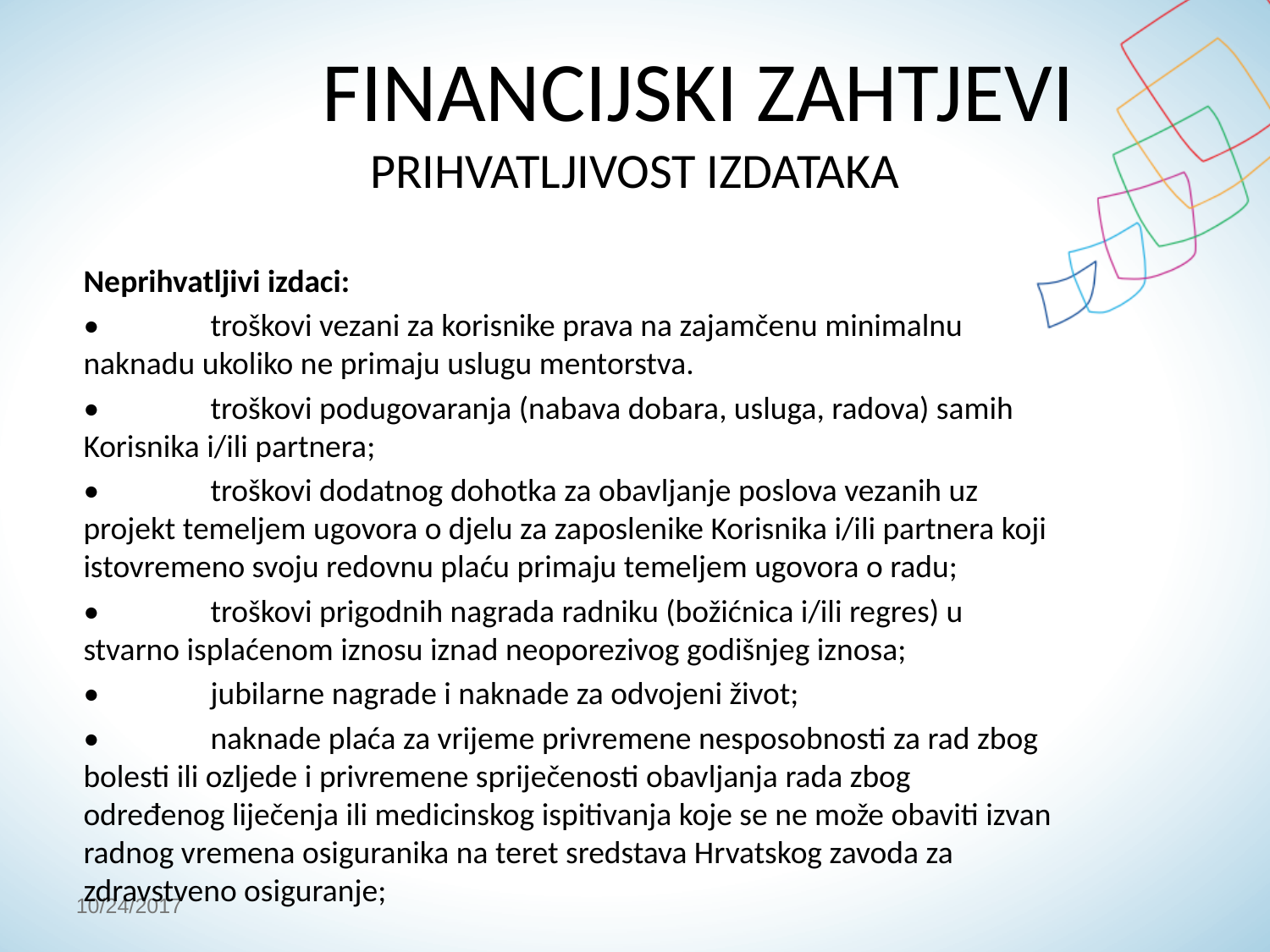

# FINANCIJSKI ZAHTJEVI PRIHVATLJIVOST IZDATAKA
Neprihvatljivi izdaci:
•	troškovi vezani za korisnike prava na zajamčenu minimalnu naknadu ukoliko ne primaju uslugu mentorstva.
•	troškovi podugovaranja (nabava dobara, usluga, radova) samih Korisnika i/ili partnera;
•	troškovi dodatnog dohotka za obavljanje poslova vezanih uz projekt temeljem ugovora o djelu za zaposlenike Korisnika i/ili partnera koji istovremeno svoju redovnu plaću primaju temeljem ugovora o radu;
•	troškovi prigodnih nagrada radniku (božićnica i/ili regres) u stvarno isplaćenom iznosu iznad neoporezivog godišnjeg iznosa;
•	jubilarne nagrade i naknade za odvojeni život;
•	naknade plaća za vrijeme privremene nesposobnosti za rad zbog bolesti ili ozljede i privremene spriječenosti obavljanja rada zbog određenog liječenja ili medicinskog ispitivanja koje se ne može obaviti izvan radnog vremena osiguranika na teret sredstava Hrvatskog zavoda za zdravstveno osiguranje;